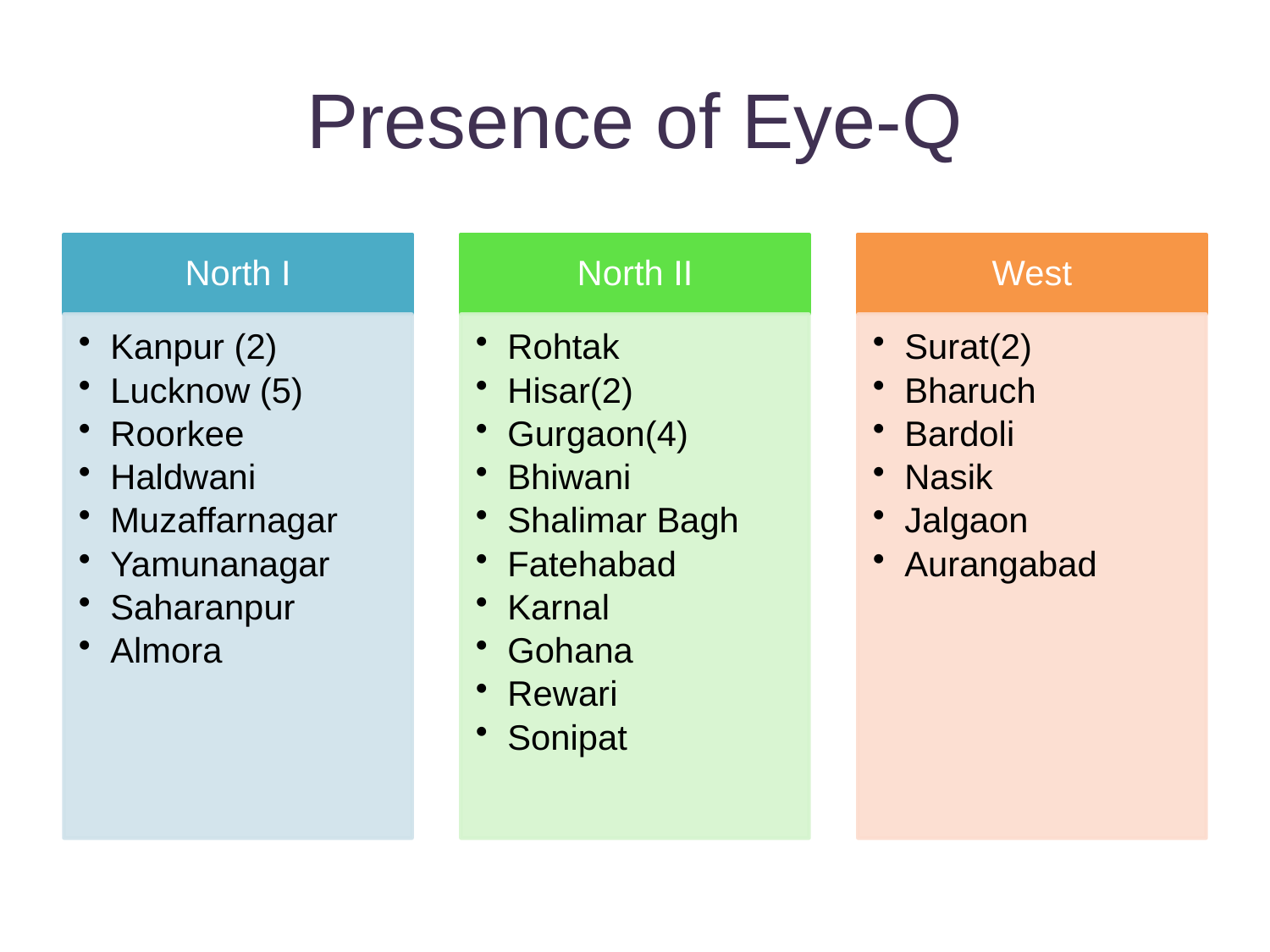

# Presence of Eye-Q
North I
Kanpur (2)
Lucknow (5)
Roorkee
Haldwani
Muzaffarnagar
Yamunanagar
Saharanpur
Almora
North II
Rohtak
Hisar(2)
Gurgaon(4)
Bhiwani
Shalimar Bagh
Fatehabad
Karnal
Gohana
Rewari
Sonipat
West
Surat(2)
Bharuch
Bardoli
Nasik
Jalgaon
Aurangabad